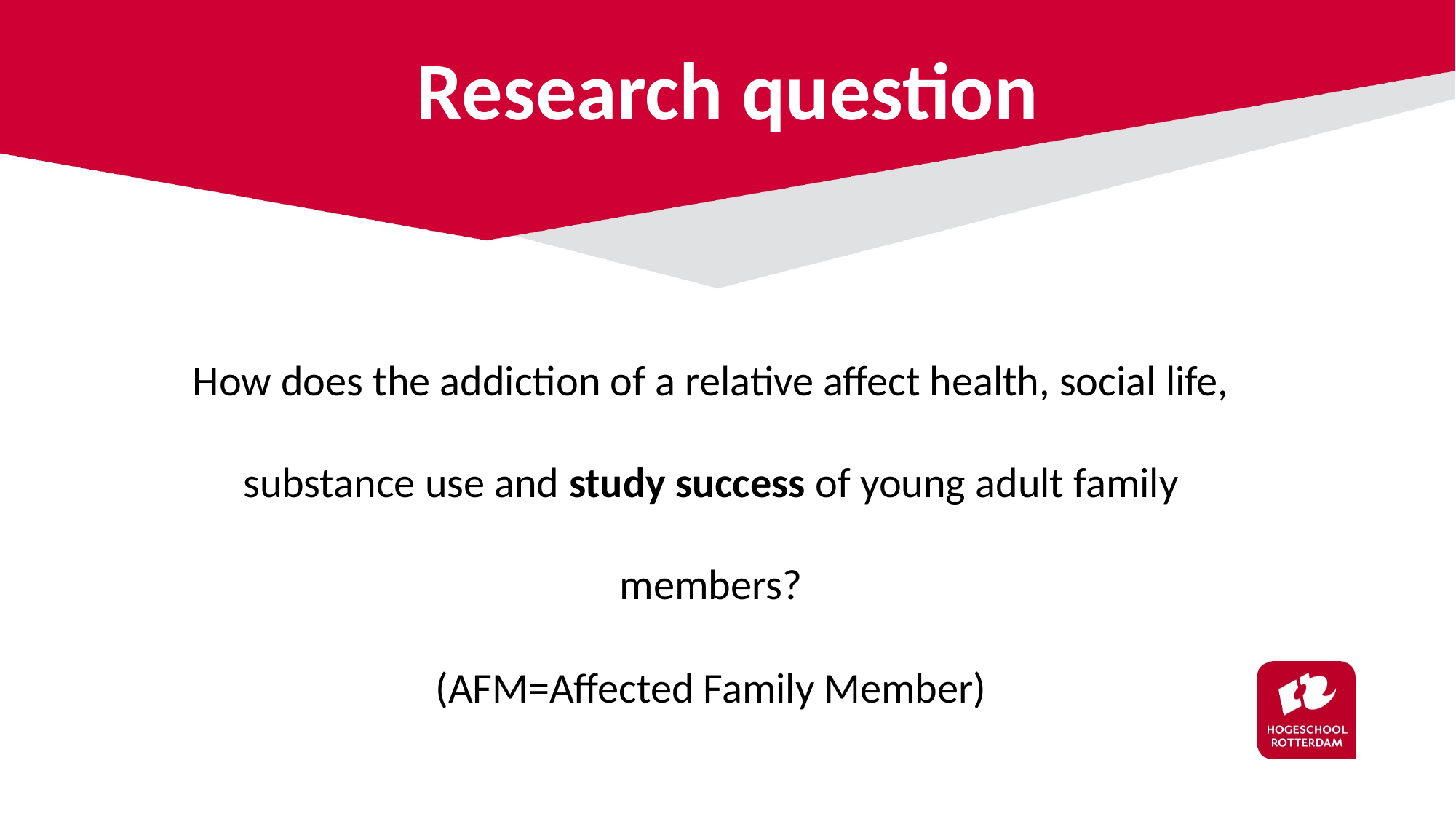

# Research question
How does the addiction of a relative affect health, social life, substance use and study success of young adult family members?
(AFM=Affected Family Member)